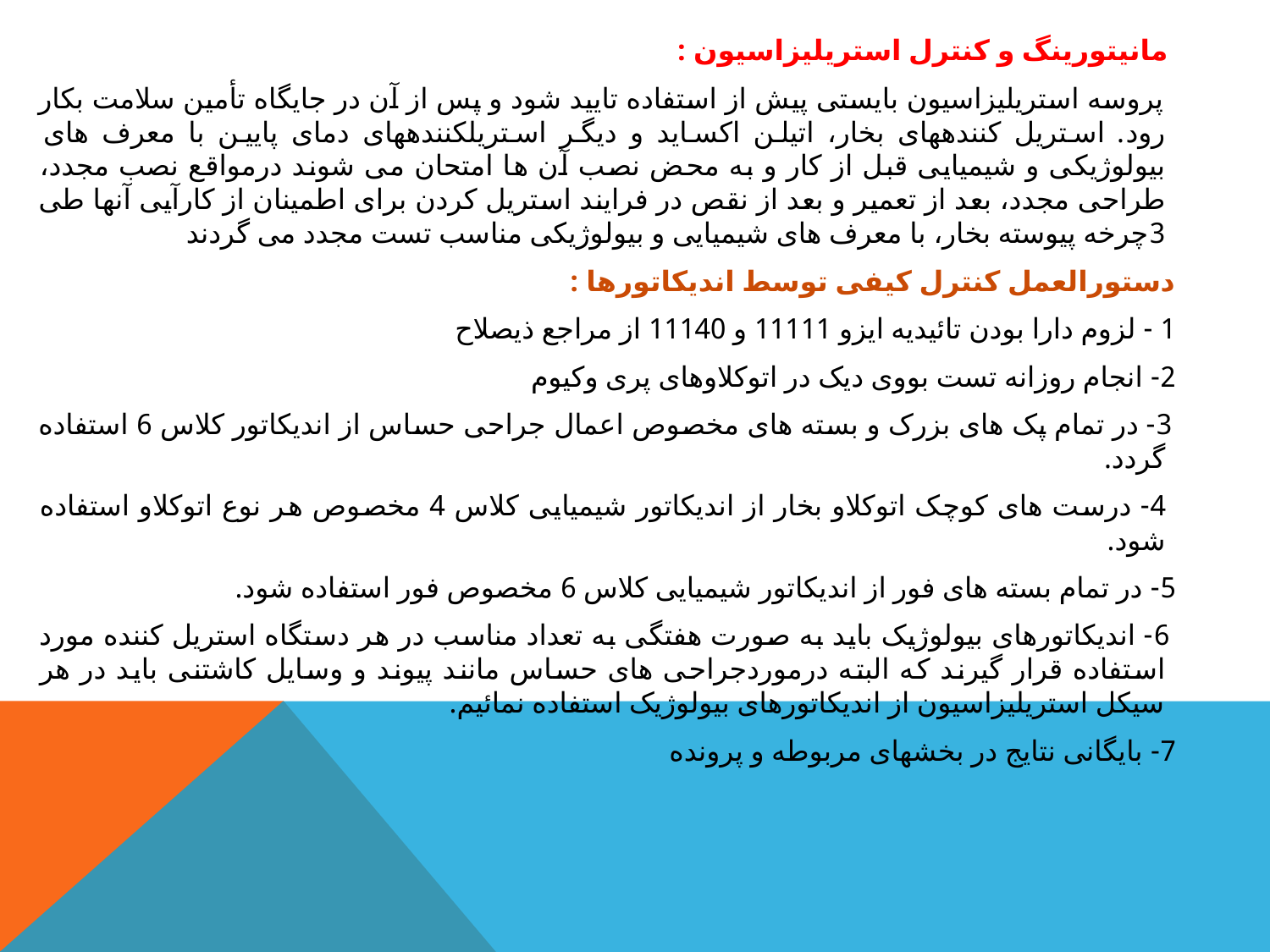

مانيتورينگ و کنترل استريليزاسيون :
      پروسه استریليزاسيون بایستی پيش از استفاده تایيد شود و پس از آن در جایگاه تأمين سلامت بکار رود. استریل کنندههای بخار، اتيلن اکساید و دیگر استریلکنندههای دمای پایين با معرف های بيولوژیکی و شيميایی قبل از کار و به محض نصب آن ها امتحان می شوند درمواقع نصب مجدد، طراحی مجدد، بعد از تعمير و بعد از نقص در فرایند استریل کردن برای اطمينان از کارآیی آنها طی 3چرخه پيوسته بخار، با معرف های شيميایی و بيولوژیکی مناسب تست مجدد می گردند
     دستورالعمل کنترل کيفی توسط انديکاتورها :
     1 - لزوم دارا بودن تائيدیه ایزو 11111 و 11140 از مراجع ذیصلاح
     2- انجام روزانه تست بووی دیک در اتوکلاوهای پری وکيوم
     3- در تمام پک های بزرک و بسته های مخصوص اعمال جراحی حساس از اندیکاتور کلاس 6 استفاده گردد.
     4- درست های کوچک اتوکلاو بخار از اندیکاتور شيميایی کلاس 4 مخصوص هر نوع اتوکلاو استفاده شود.
     5- در تمام بسته های فور از اندیکاتور شيميایی کلاس 6 مخصوص فور استفاده شود.
     6- اندیکاتورهای بيولوژیک باید به صورت هفتگی به تعداد مناسب در هر دستگاه استریل کننده مورد استفاده قرار گيرند که البته درموردجراحی های حساس مانند پيوند و وسایل کاشتنی باید در هر سيکل استریليزاسيون از اندیکاتورهای بيولوژیک استفاده نمائيم.
     7- بایگانی نتایج در بخشهای مربوطه و پرونده